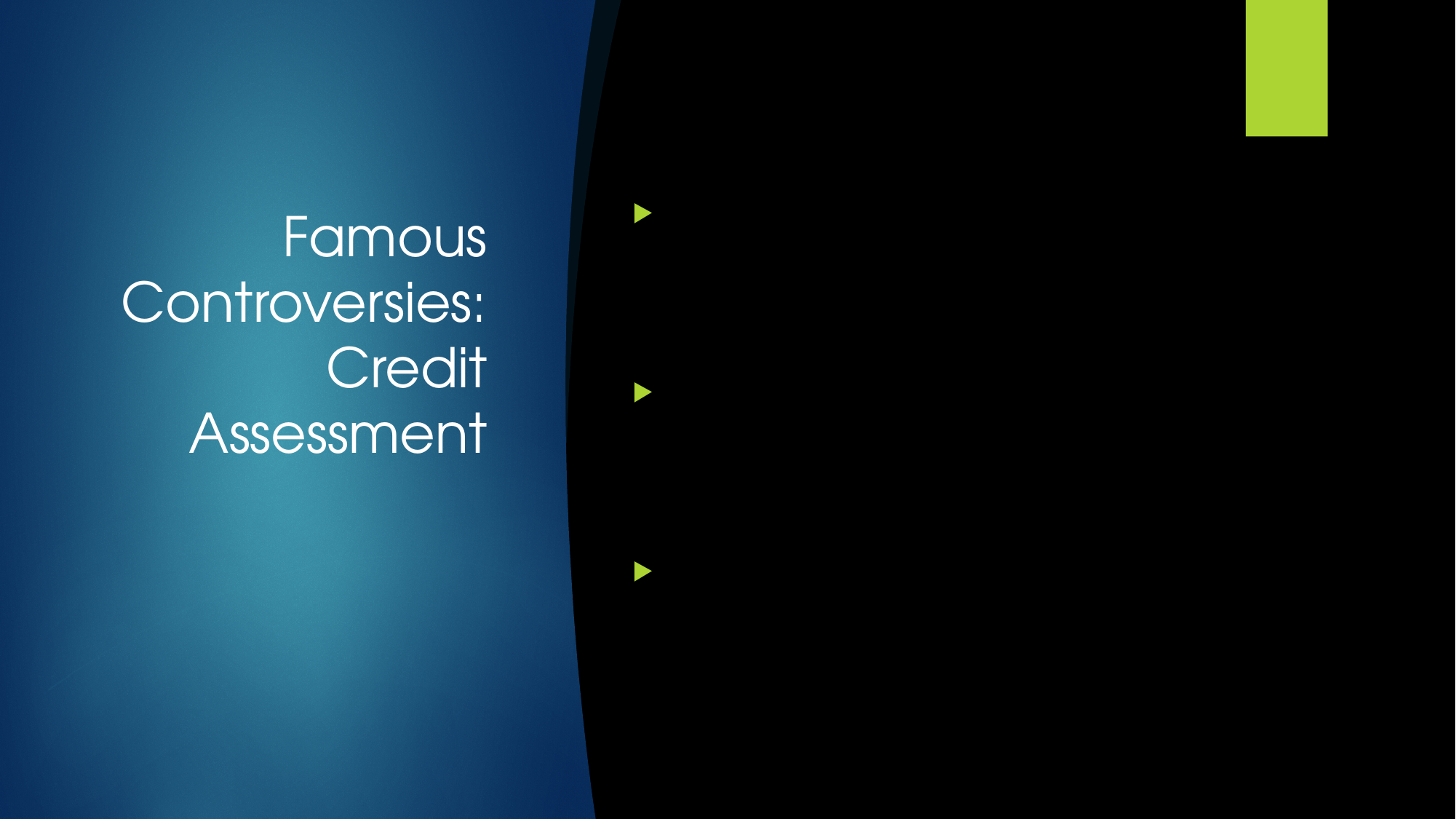

# Famous Controversies: Credit Assessment
“the algorithm may learn that men are more creditworthy than women because historically, more men were given loans than women due to societal biases” – bias potential
“In fact, a real-life story illustrates this: a man and his wife sent in two identical applications to their banking institution; the algorithm approved the man’s loan and rejected the woman’s.” – obvious bias
A typical issue of inbalanced training, a known problem for classifiers: either undersampling or oversampling may be advised